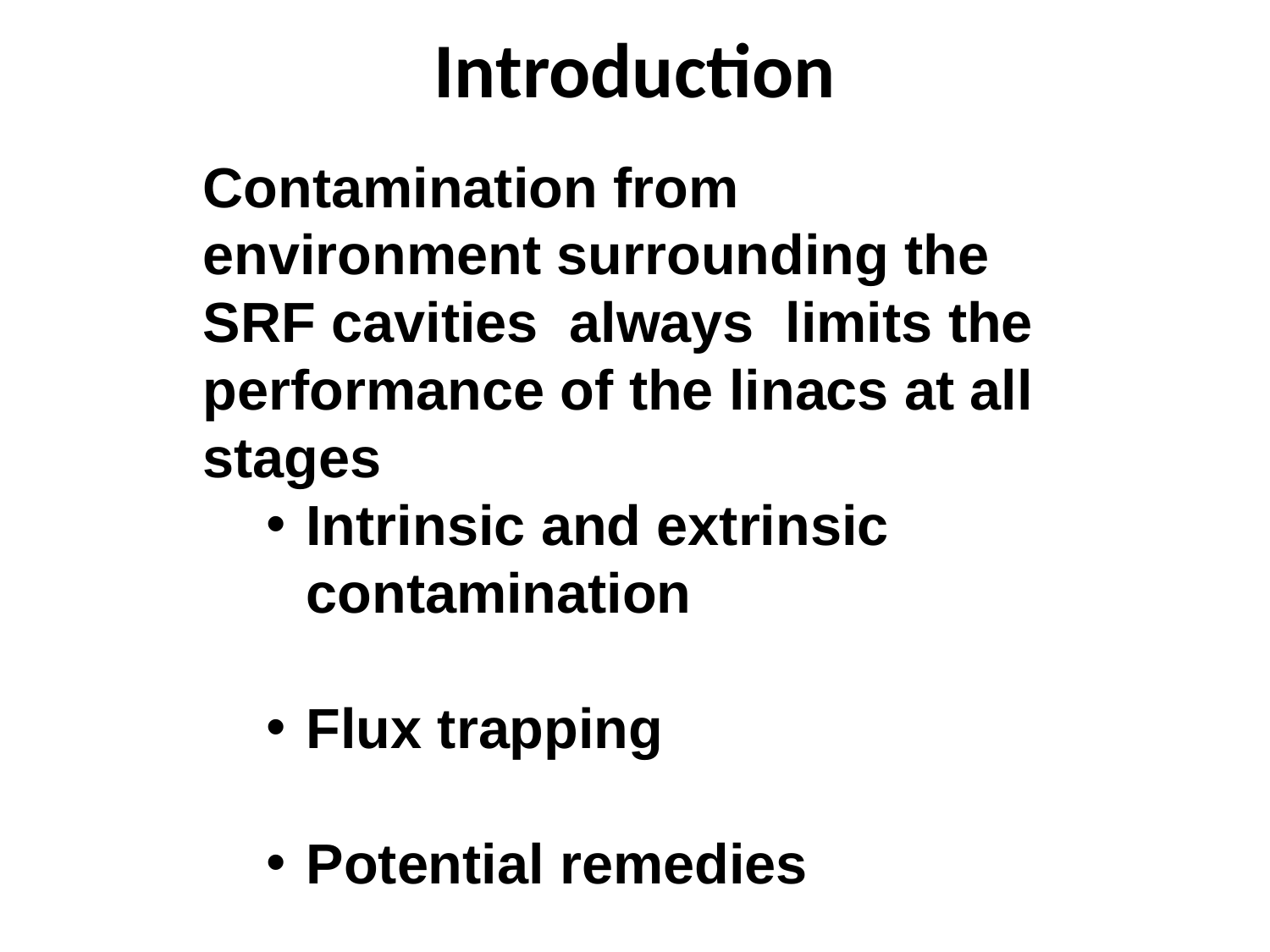

# Introduction
Contamination from environment surrounding the SRF cavities  always  limits the performance of the linacs at all stages
Intrinsic and extrinsic contamination

Flux trapping

Potential remedies

Conclusions